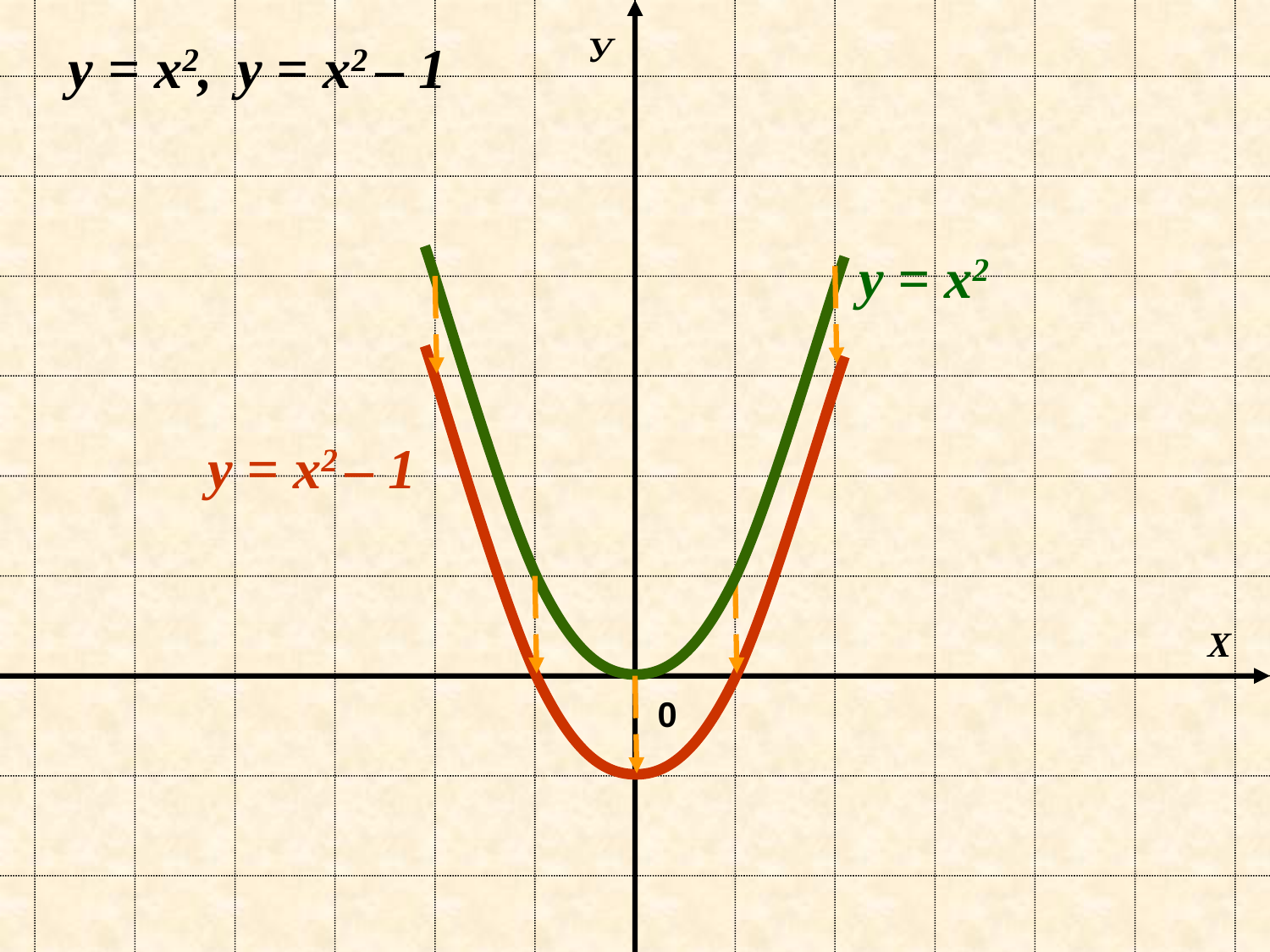

У
y = х2 – 1
y = х2,

y = х2

y = х2 – 1

Х

0